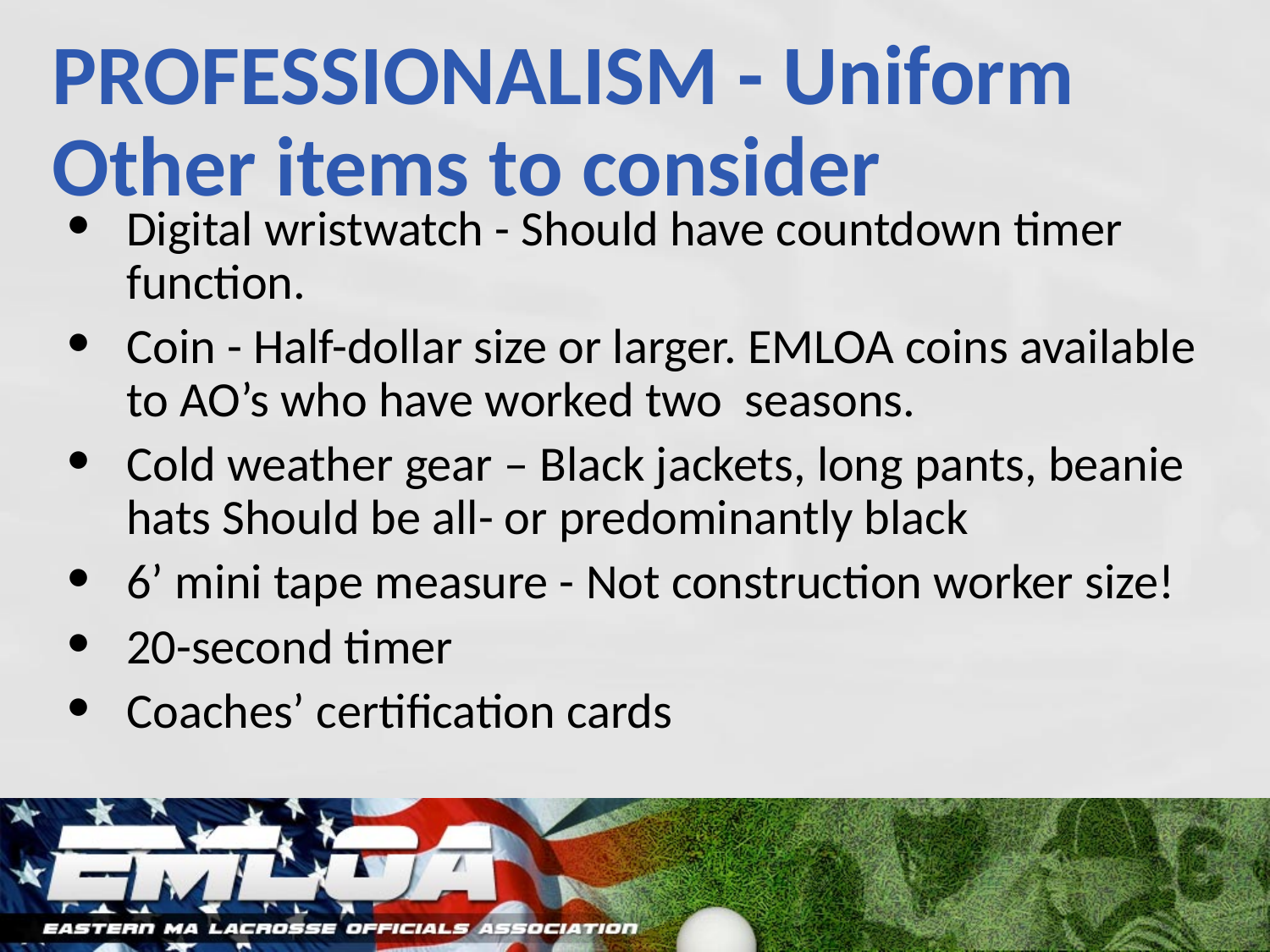

PROFESSIONALISM - Uniform
Other items to consider
Digital wristwatch - Should have countdown timer function.
Coin - Half-dollar size or larger. EMLOA coins available to AO’s who have worked two  seasons.
Cold weather gear – Black jackets, long pants, beanie hats Should be all- or predominantly black
6’ mini tape measure - Not construction worker size!
20-second timer
Coaches’ certification cards